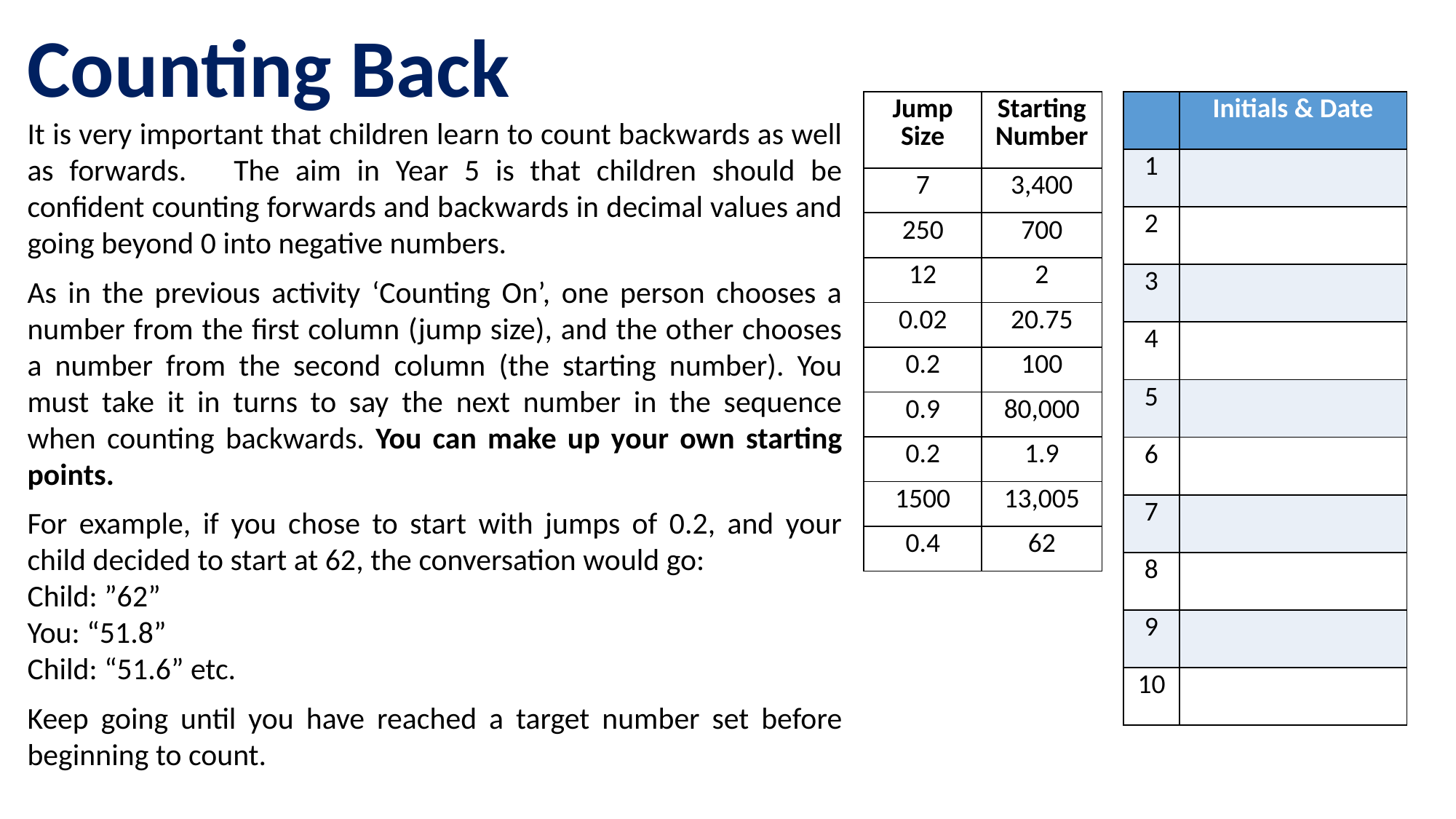

Counting Back
| Jump Size | Starting Number |
| --- | --- |
| 7 | 3,400 |
| 250 | 700 |
| 12 | 2 |
| 0.02 | 20.75 |
| 0.2 | 100 |
| 0.9 | 80,000 |
| 0.2 | 1.9 |
| 1500 | 13,005 |
| 0.4 | 62 |
|  | Initials & Date |
| --- | --- |
| 1 |  |
| 2 |  |
| 3 |  |
| 4 |  |
| 5 |  |
| 6 |  |
| 7 |  |
| 8 |  |
| 9 |  |
| 10 |  |
It is very important that children learn to count backwards as well as forwards.   The aim in Year 5 is that children should be confident counting forwards and backwards in decimal values and going beyond 0 into negative numbers.

As in the previous activity ‘Counting On’, one person chooses a number from the first column (jump size), and the other chooses a number from the second column (the starting number). You must take it in turns to say the next number in the sequence when counting backwards. You can make up your own starting points.

For example, if you chose to start with jumps of 0.2, and your child decided to start at 62, the conversation would go:
Child: ”62”
You: “51.8”
Child: “51.6” etc.

Keep going until you have reached a target number set before beginning to count.